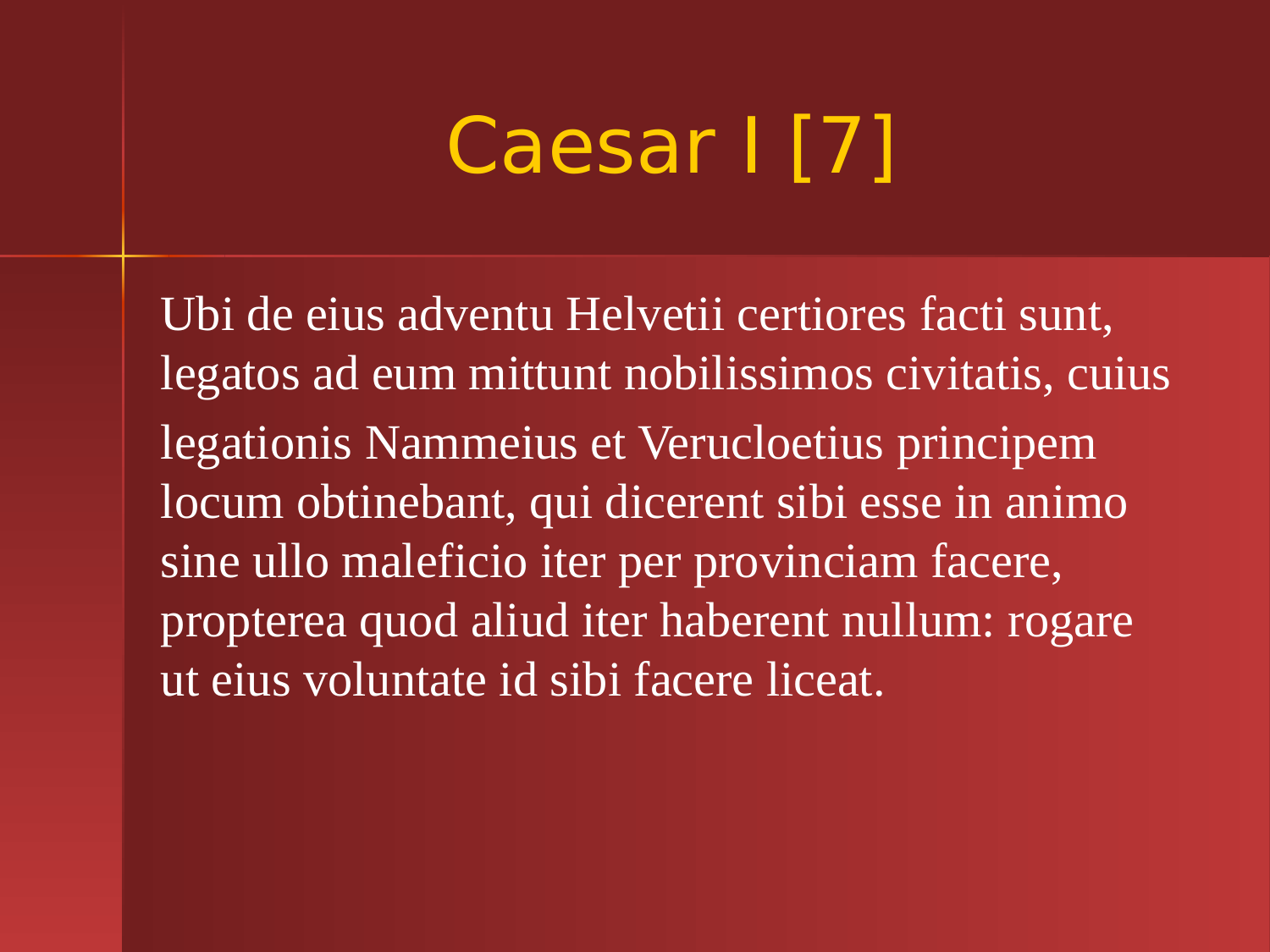

# Caesar I [7]
Ubi de eius adventu Helvetii certiores facti sunt, legatos ad eum mittunt nobilissimos civitatis, cuius
legationis Nammeius et Verucloetius principem locum obtinebant, qui dicerent sibi esse in animo sine ullo maleficio iter per provinciam facere, propterea quod aliud iter haberent nullum: rogare ut eius voluntate id sibi facere liceat.